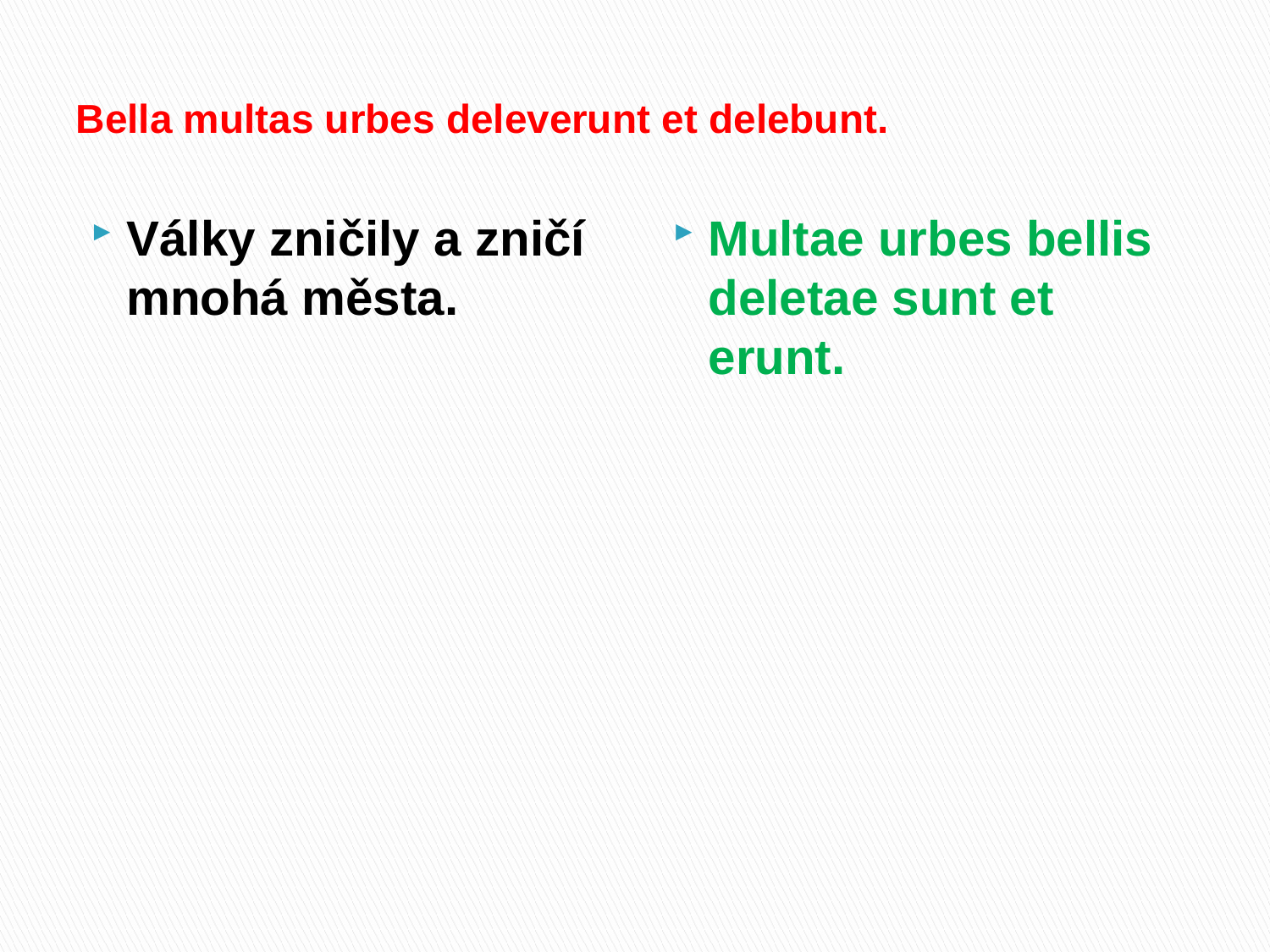

# Bella multas urbes deleverunt et delebunt.
Války zničily a zničí mnohá města.
Multae urbes bellis deletae sunt et erunt.